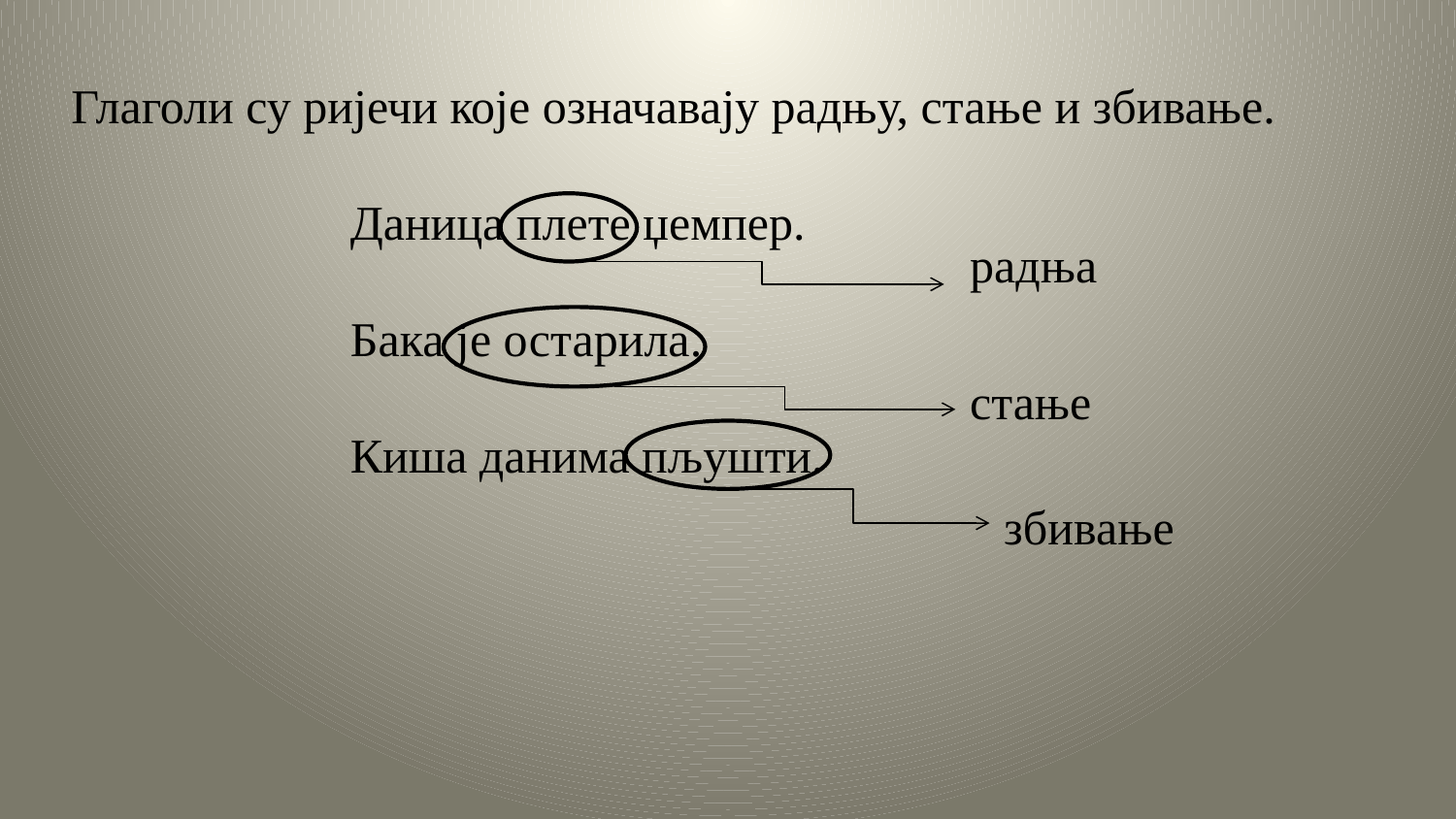

Глаголи су ријечи које означавају радњу, стање и збивање.

                       Даница плете џемпер.

                       Бака је остарила.

                       Киша данима пљушти.

радња

стање

збивање